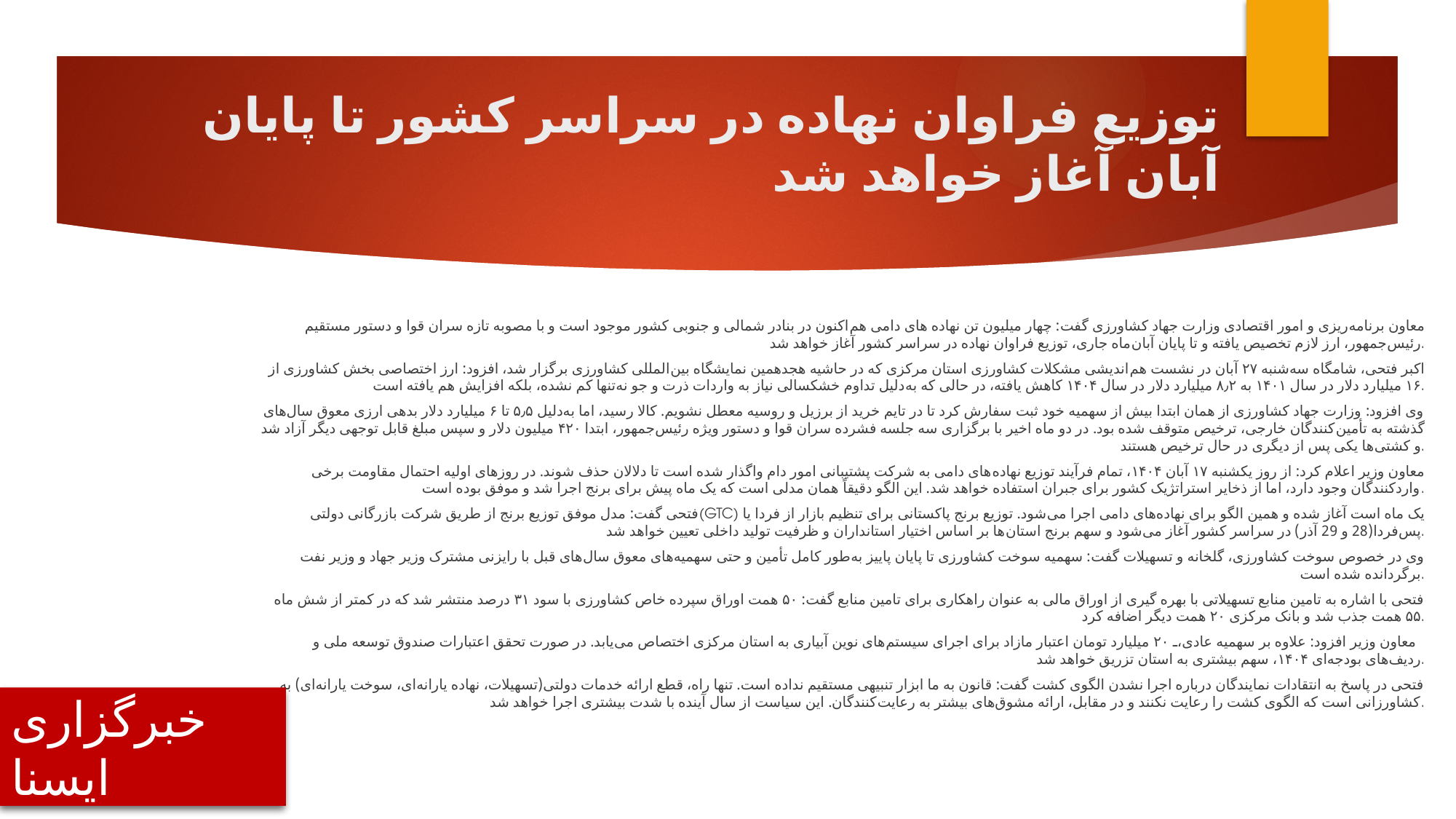

# توزیع فراوان نهاده در سراسر کشور تا پایان آبان‌ آغاز خواهد شد
معاون برنامه‌ریزی و امور اقتصادی وزارت جهاد کشاورزی گفت: چهار میلیون تن نهاده های دامی هم‌اکنون در بنادر شمالی و جنوبی کشور موجود است و با مصوبه تازه سران قوا و دستور مستقیم رئیس‌جمهور، ارز لازم تخصیص یافته و تا پایان آبان‌ماه جاری، توزیع فراوان نهاده در سراسر کشور آغاز خواهد شد.
اکبر فتحی، شامگاه سه‌شنبه ۲۷ آبان در نشست هم‌اندیشی مشکلات کشاورزی استان مرکزی که در حاشیه هجدهمین نمایشگاه بین‌المللی کشاورزی برگزار شد، افزود: ارز اختصاصی بخش کشاورزی از ۱۶ میلیارد دلار در سال ۱۴۰۱ به ۸٫۲ میلیارد دلار در سال ۱۴۰۴ کاهش یافته، در حالی که به‌دلیل تداوم خشکسالی نیاز به واردات ذرت و جو نه‌تنها کم نشده، بلکه افزایش هم یافته است.
وی افزود: وزارت جهاد کشاورزی از همان ابتدا بیش از سهمیه خود ثبت سفارش کرد تا در تایم خرید از برزیل و روسیه معطل نشویم. کالا رسید، اما به‌دلیل ۵٫۵ تا ۶ میلیارد دلار بدهی ارزی معوق سال‌های گذشته به تأمین‌کنندگان خارجی، ترخیص متوقف شده بود. در دو ماه اخیر با برگزاری سه جلسه فشرده سران قوا و دستور ویژه رئیس‌جمهور، ابتدا ۴۲۰ میلیون دلار و سپس مبلغ قابل توجهی دیگر آزاد شد و کشتی‌ها یکی پس از دیگری در حال ترخیص هستند.
معاون وزیر اعلام کرد: از روز یکشنبه ۱۷ آبان ۱۴۰۴، تمام فرآیند توزیع نهاده‌های دامی به شرکت پشتیبانی امور دام واگذار شده است تا دلالان حذف شوند. در روزهای اولیه احتمال مقاومت برخی واردکنندگان وجود دارد، اما از ذخایر استراتژیک کشور برای جبران استفاده خواهد شد. این الگو دقیقاً همان مدلی است که یک ماه پیش برای برنج اجرا شد و موفق بوده است.
فتحی گفت: مدل موفق توزیع برنج از طریق شرکت بازرگانی دولتی(GTC) یک ماه است آغاز شده و همین الگو برای نهاده‌های دامی اجرا می‌شود. توزیع برنج پاکستانی برای تنظیم بازار از فردا یا پس‌فردا(28 و 29 آذر) در سراسر کشور آغاز می‌شود و سهم برنج استان‌ها بر اساس اختیار استانداران و ظرفیت تولید داخلی تعیین خواهد شد.
وی در خصوص سوخت کشاورزی، گلخانه و تسهیلات گفت: سهمیه سوخت کشاورزی تا پایان پاییز به‌طور کامل تأمین و حتی سهمیه‌های معوق سال‌های قبل با رایزنی مشترک وزیر جهاد و وزیر نفت برگردانده شده است.
فتحی با اشاره به تامین منابع تسهیلاتی با بهره گیری از اوراق مالی به عنوان راهکاری برای تامین منابع گفت: ۵۰ همت اوراق سپرده خاص کشاورزی با سود ۳۱ درصد منتشر شد که در کمتر از شش ماه ۵۵ همت جذب شد و بانک مرکزی ۲۰ همت دیگر اضافه کرد.
معاون وزیر افزود: علاوه بر سهمیه عادی، ۲۰ میلیارد تومان اعتبار مازاد برای اجرای سیستم‌های نوین آبیاری به استان مرکزی اختصاص می‌یابد. در صورت تحقق اعتبارات صندوق توسعه ملی و ردیف‌های بودجه‌ای ۱۴۰۴، سهم بیشتری به استان تزریق خواهد شد.
فتحی در پاسخ به انتقادات نمایندگان درباره اجرا نشدن الگوی کشت گفت: قانون به ما ابزار تنبیهی مستقیم نداده است. تنها راه، قطع ارائه خدمات دولتی‌(تسهیلات، نهاده یارانه‌ای، سوخت یارانه‌ای) به کشاورزانی است که الگوی کشت را رعایت نکنند و در مقابل، ارائه مشوق‌های بیشتر به رعایت‌کنندگان. این سیاست از سال آینده با شدت بیشتری اجرا خواهد شد.

خبرگزاری ایسنا